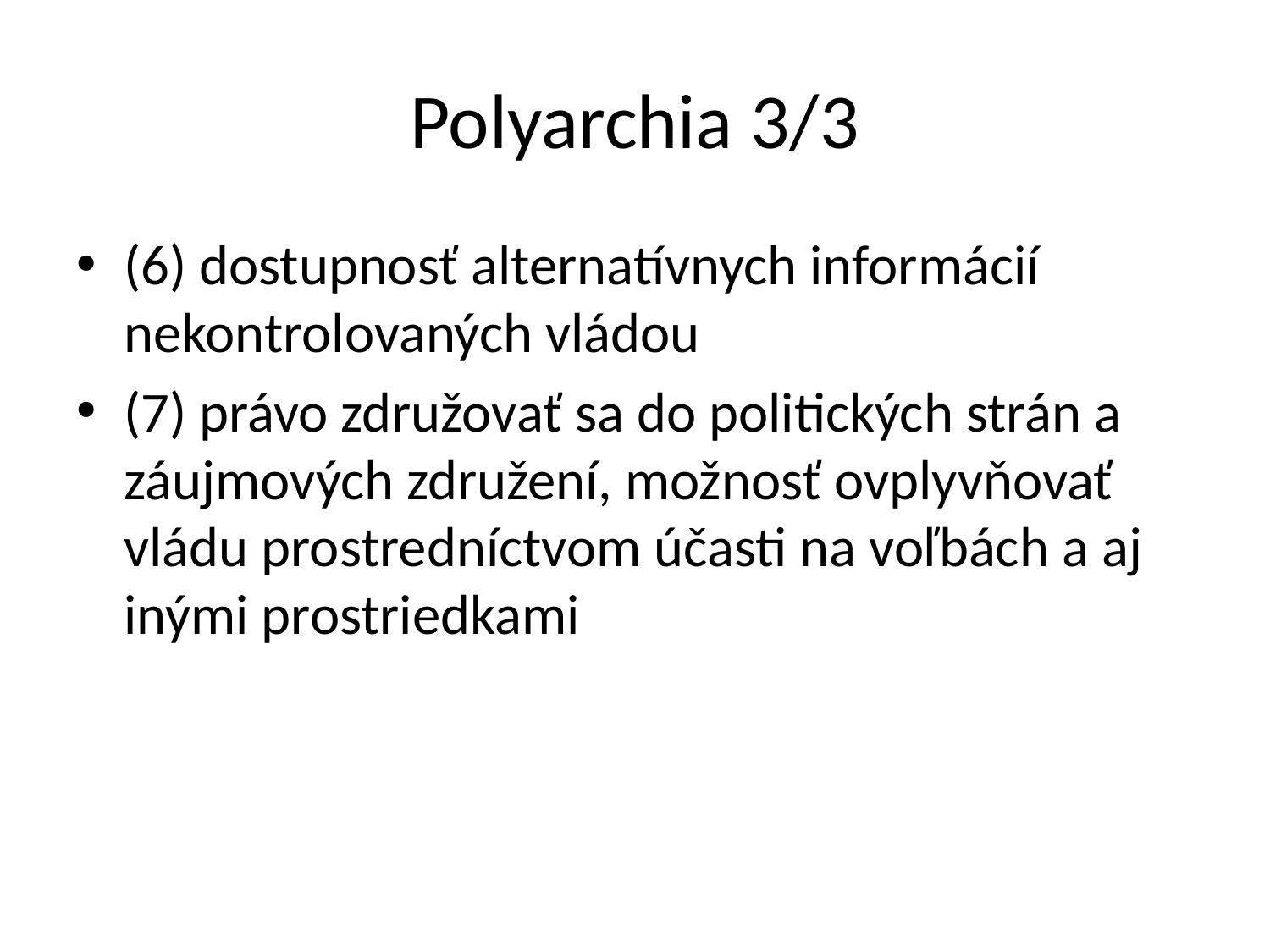

# Polyarchia 3/3
(6) dostupnosť alternatívnych informácií nekontrolovaných vládou
(7) právo združovať sa do politických strán a záujmových združení, možnosť ovplyvňovať vládu prostredníctvom účasti na voľbách a aj inými prostriedkami